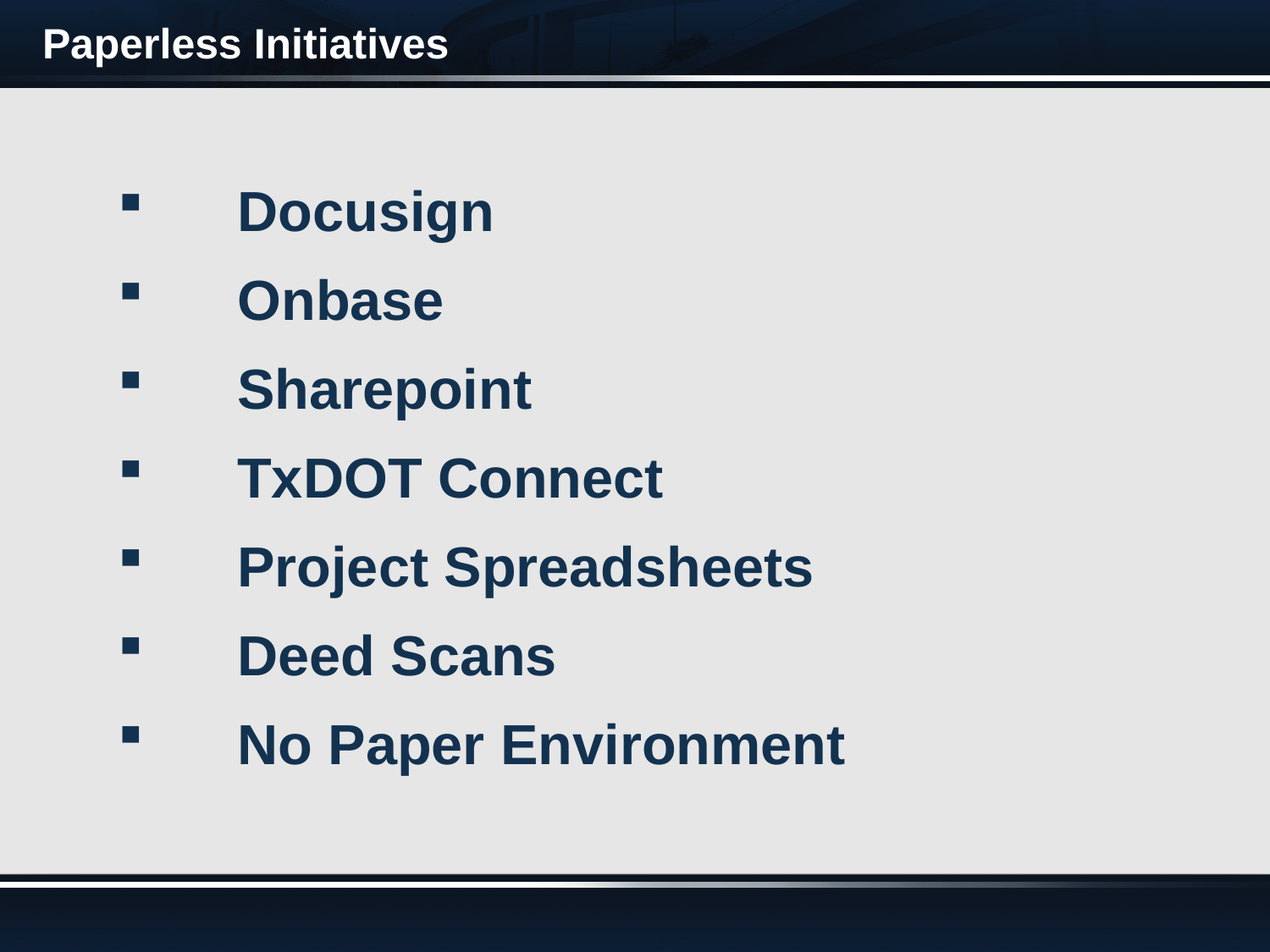

# Paperless Initiatives
Docusign
Onbase
Sharepoint
TxDOT Connect
Project Spreadsheets
Deed Scans
No Paper Environment